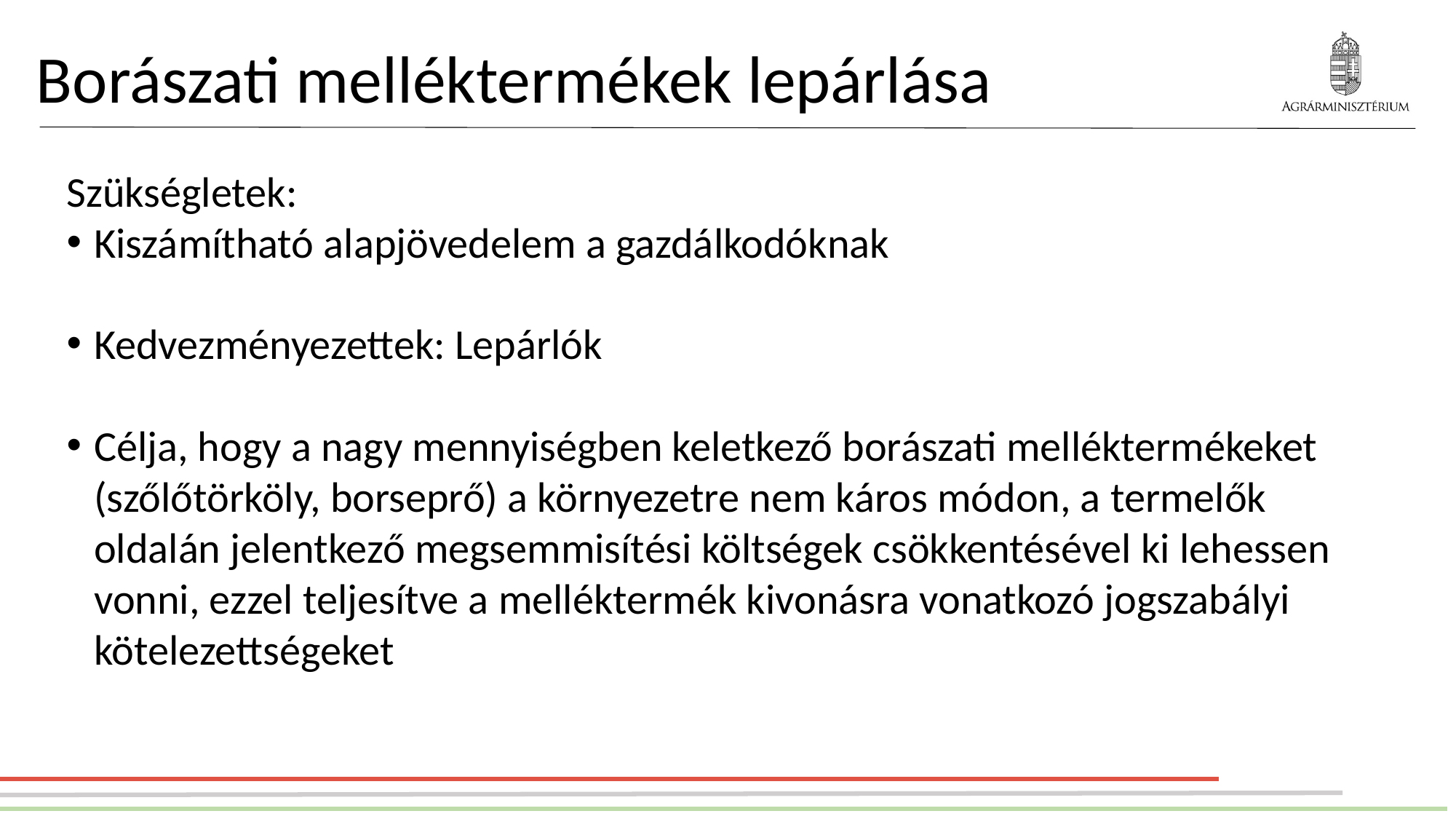

# Borászati melléktermékek lepárlása
Szükségletek:
Kiszámítható alapjövedelem a gazdálkodóknak

Kedvezményezettek: Lepárlók

Célja, hogy a nagy mennyiségben keletkező borászati melléktermékeket (szőlőtörköly, borseprő) a környezetre nem káros módon, a termelők oldalán jelentkező megsemmisítési költségek csökkentésével ki lehessen vonni, ezzel teljesítve a melléktermék kivonásra vonatkozó jogszabályi kötelezettségeket